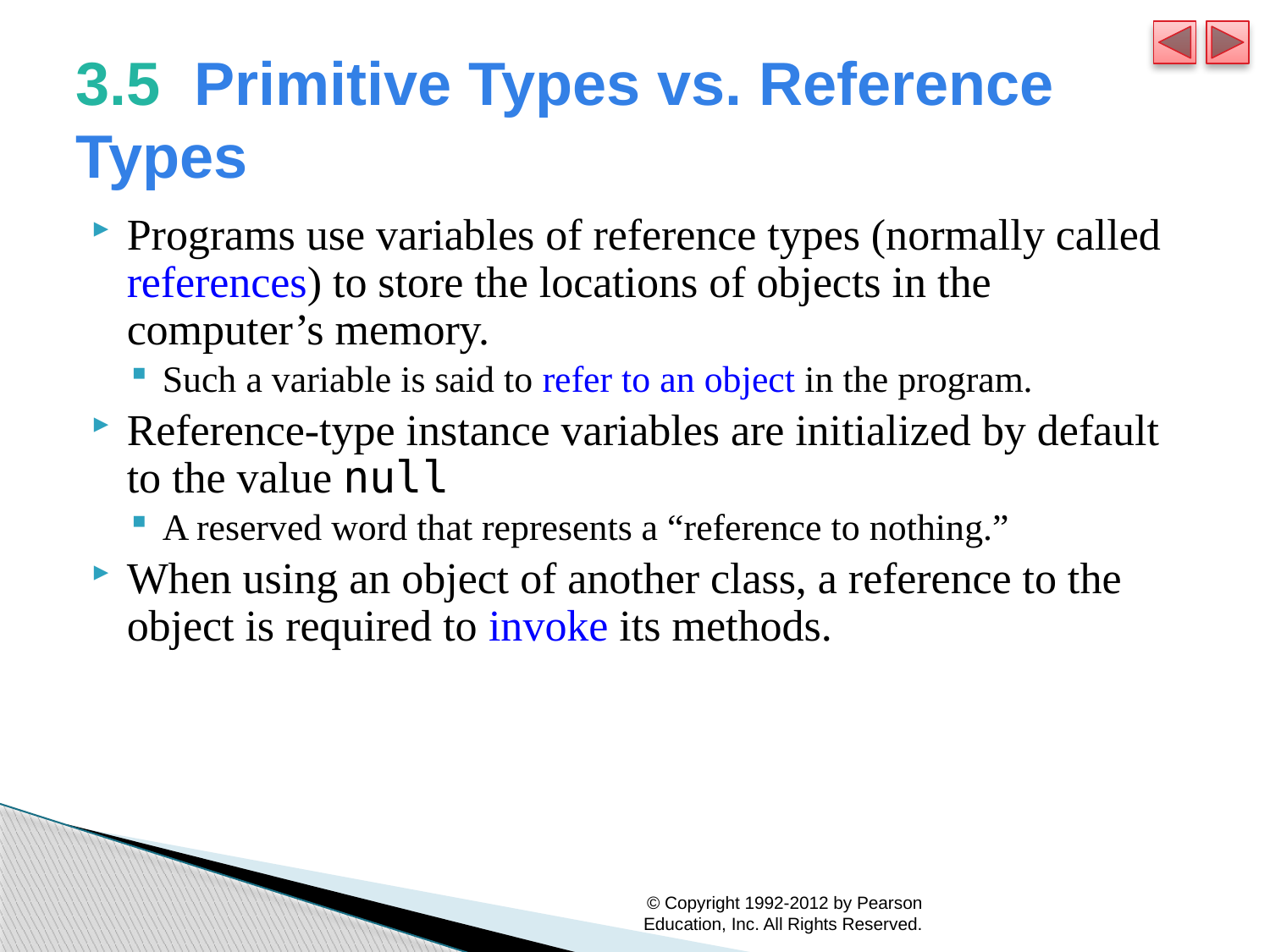

# 3.5  Primitive Types vs. Reference Types
Programs use variables of reference types (normally called references) to store the locations of objects in the computer’s memory.
Such a variable is said to refer to an object in the program.
Reference-type instance variables are initialized by default to the value null
A reserved word that represents a “reference to nothing.”
When using an object of another class, a reference to the object is required to invoke its methods.
© Copyright 1992-2012 by Pearson Education, Inc. All Rights Reserved.